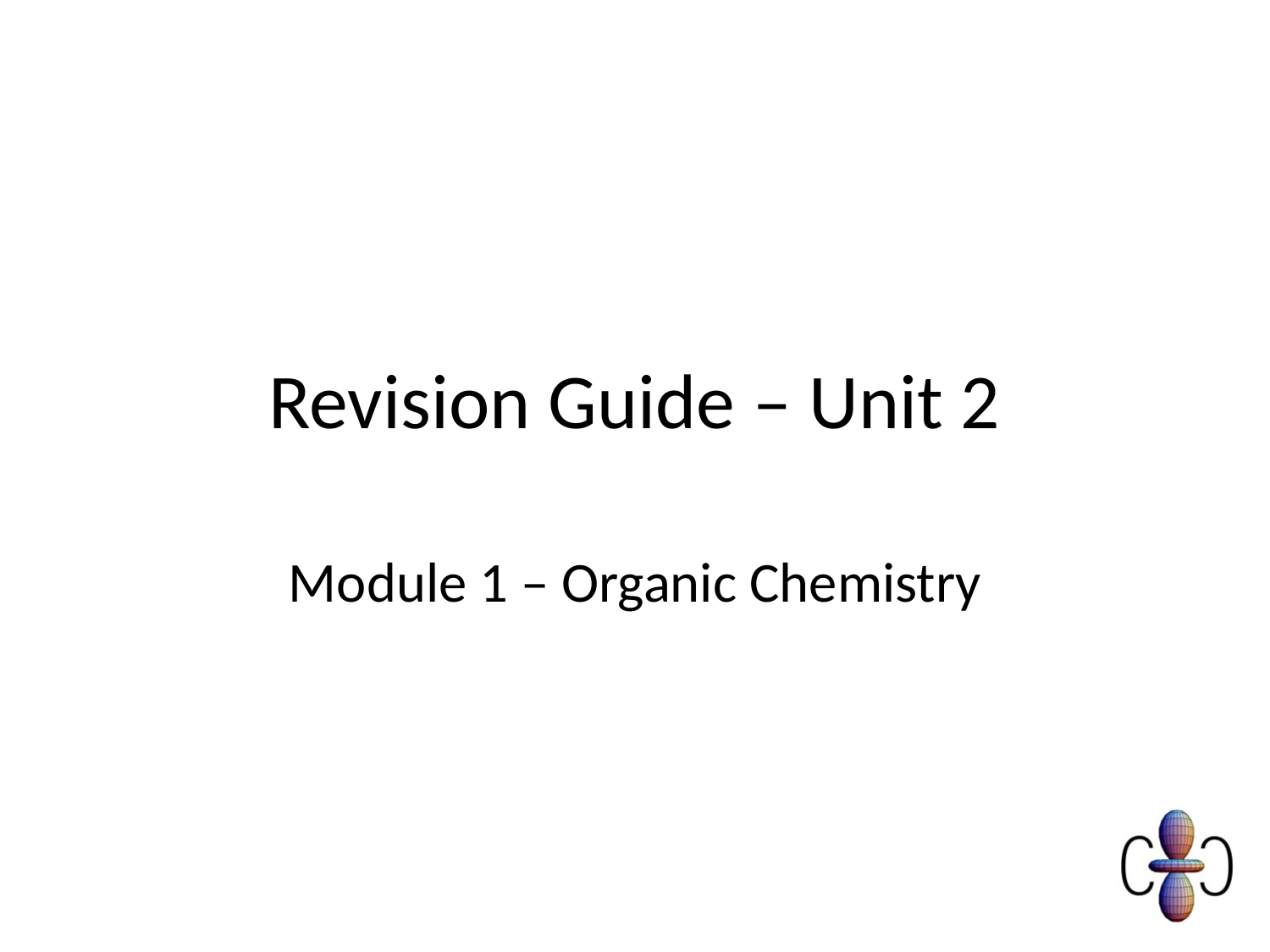

# Revision Guide – Unit 2
Module 1 – Organic Chemistry